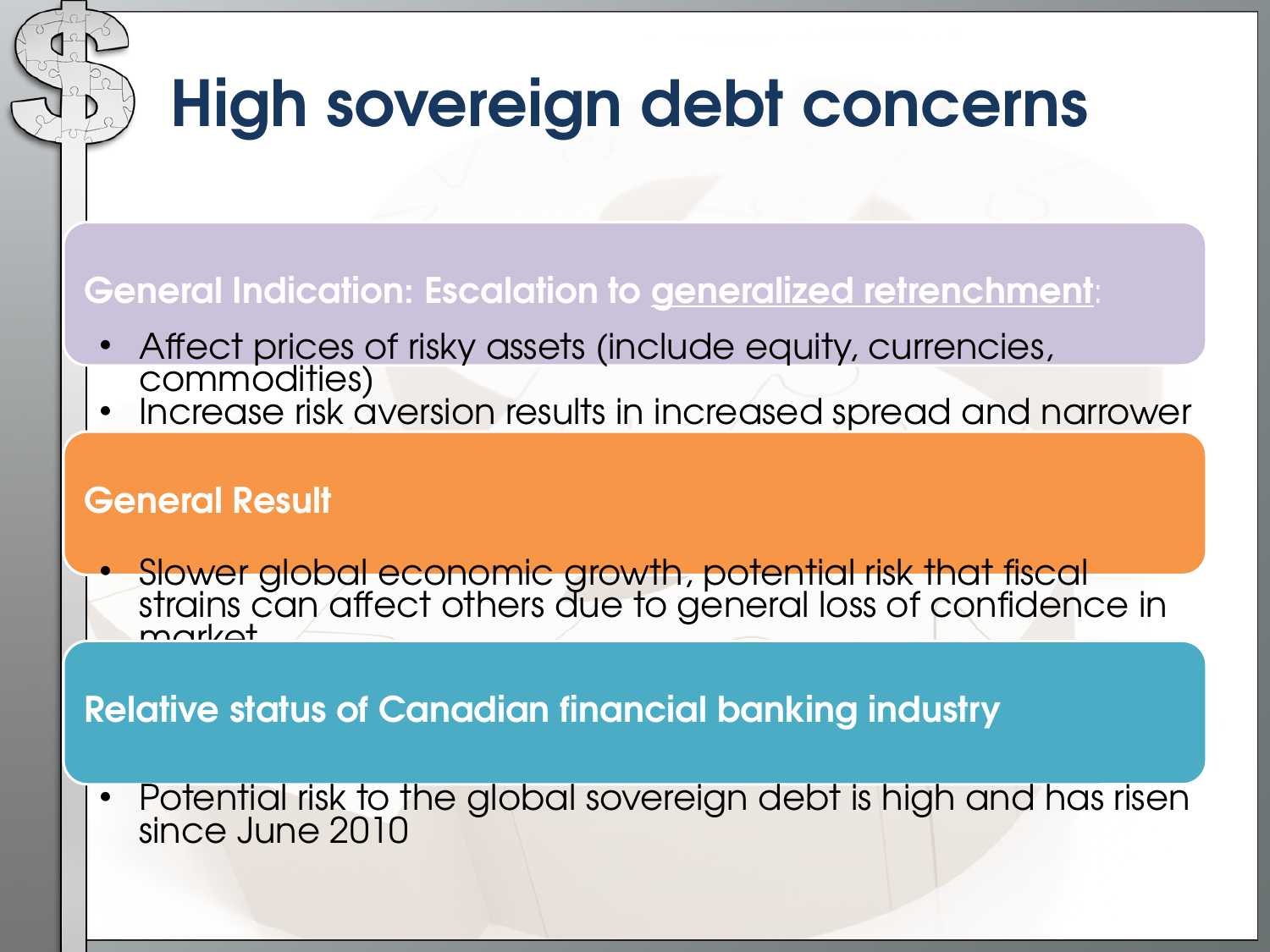

# High sovereign debt concerns
General Indication: Escalation to generalized retrenchment:
Affect prices of risky assets (include equity, currencies, commodities)
General Result
Relative status of Canadian financial banking industry
Slower global economic growth, potential risk that fiscal strains can affect others due to general loss of confidence in market
Increase risk aversion results in increased spread and narrower options for borrowers and financial institutions
Potential risk to the global sovereign debt is high and has risen since June 2010